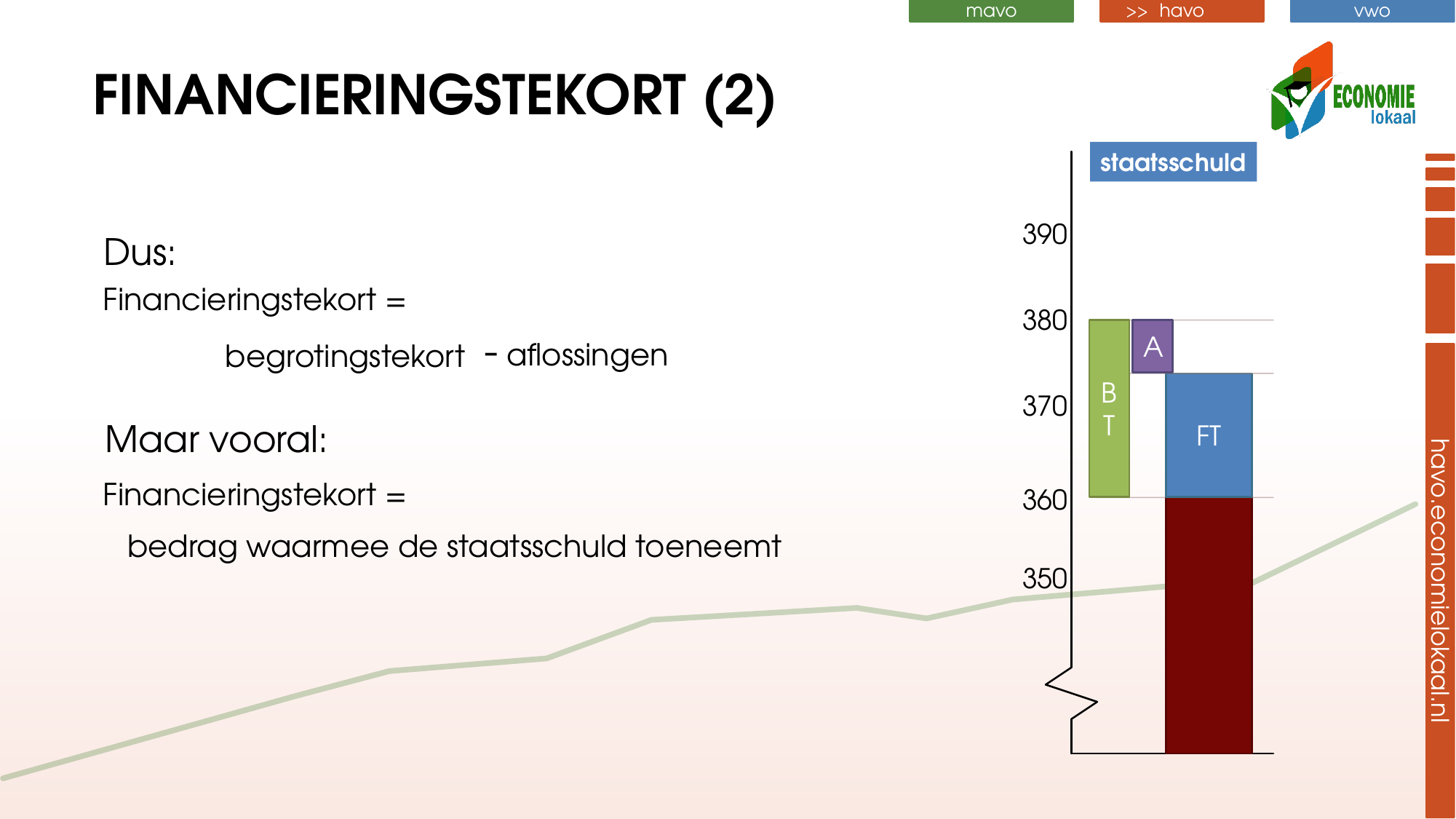

# Financieringstekort (2)
staatsschuld
390
Dus:
Financieringstekort =
380
- aflossingen
BT
A
begrotingstekort
FT
370
Maar vooral:
Financieringstekort =
360

bedrag waarmee de staatsschuld toeneemt
350